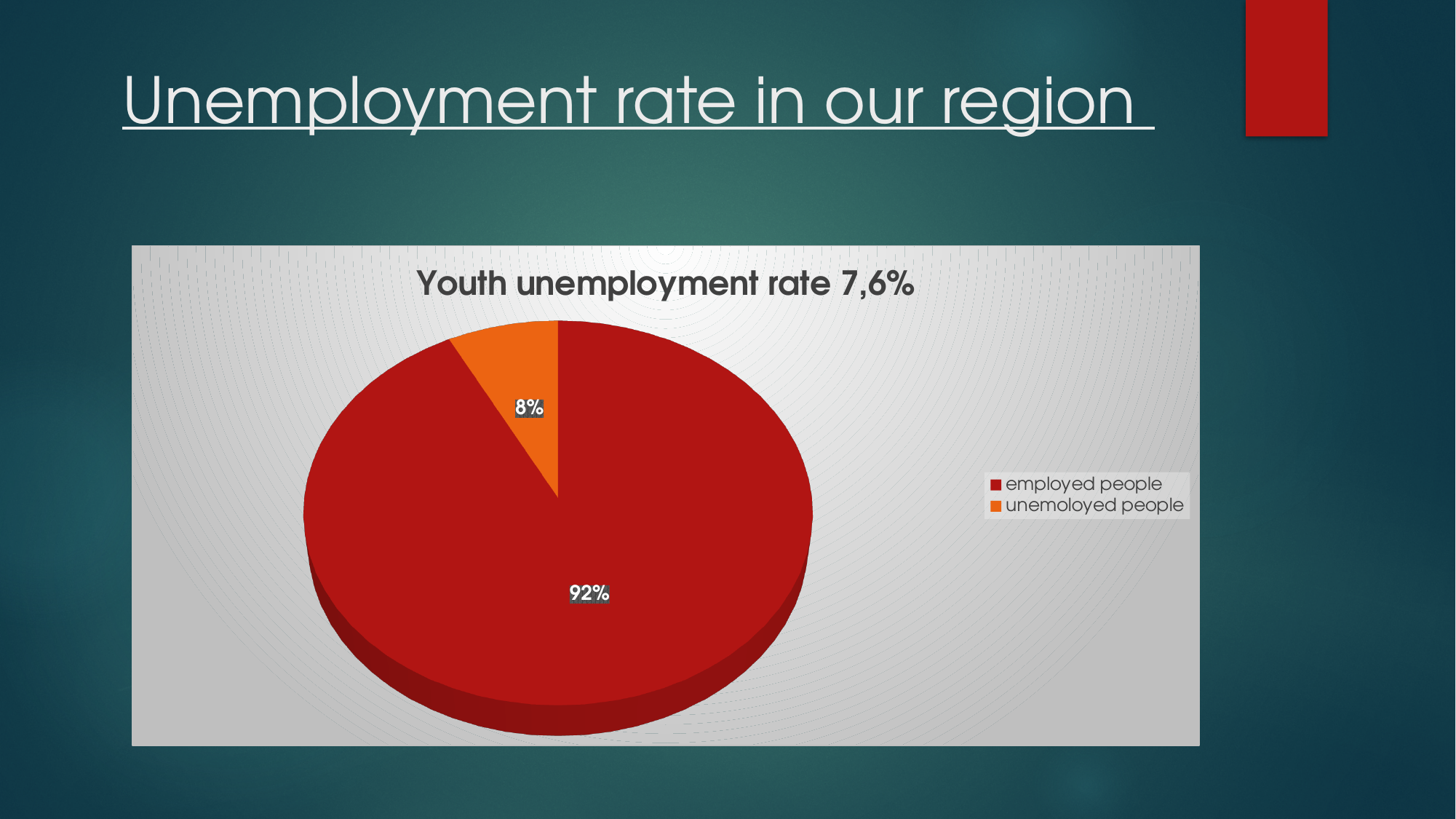

# Unemployment rate in our region

[unsupported chart]